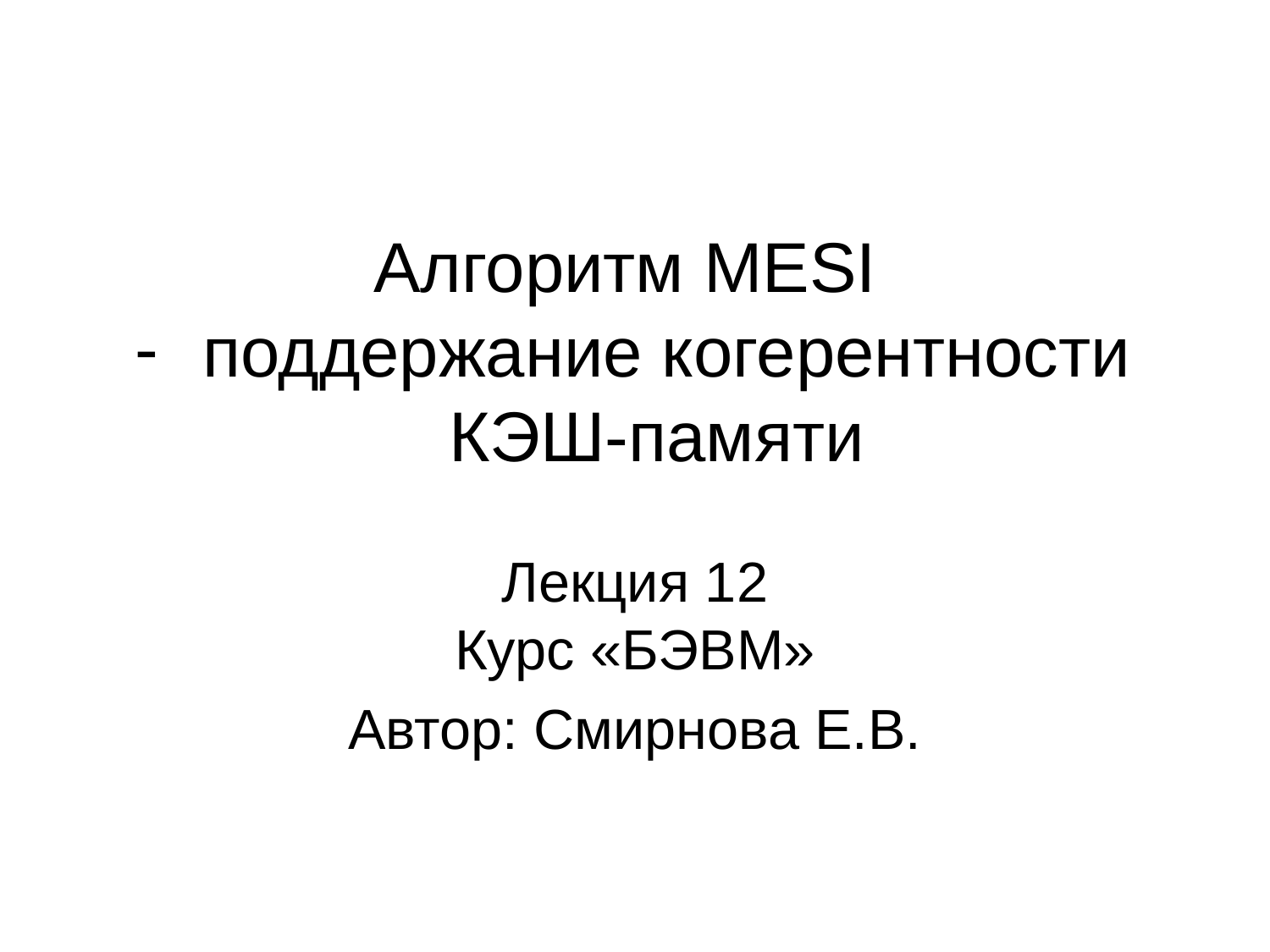

# Алгоритм MESI
поддержание когерентности КЭШ-памяти
Лекция 12
Курс «БЭВМ»
Автор: Смирнова Е.В.